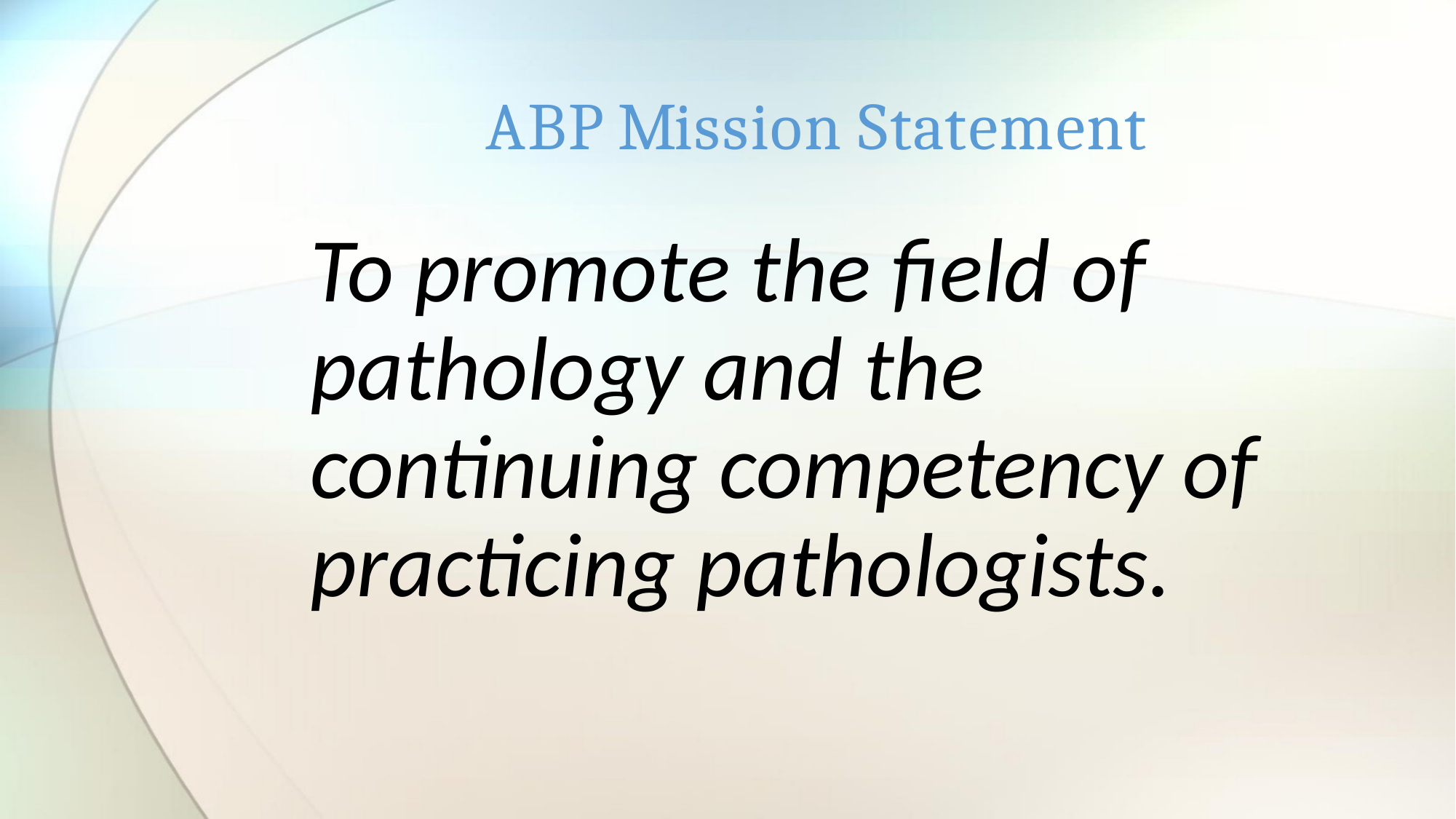

# ABP Mission Statement
To promote the field of pathology and the continuing competency of practicing pathologists.